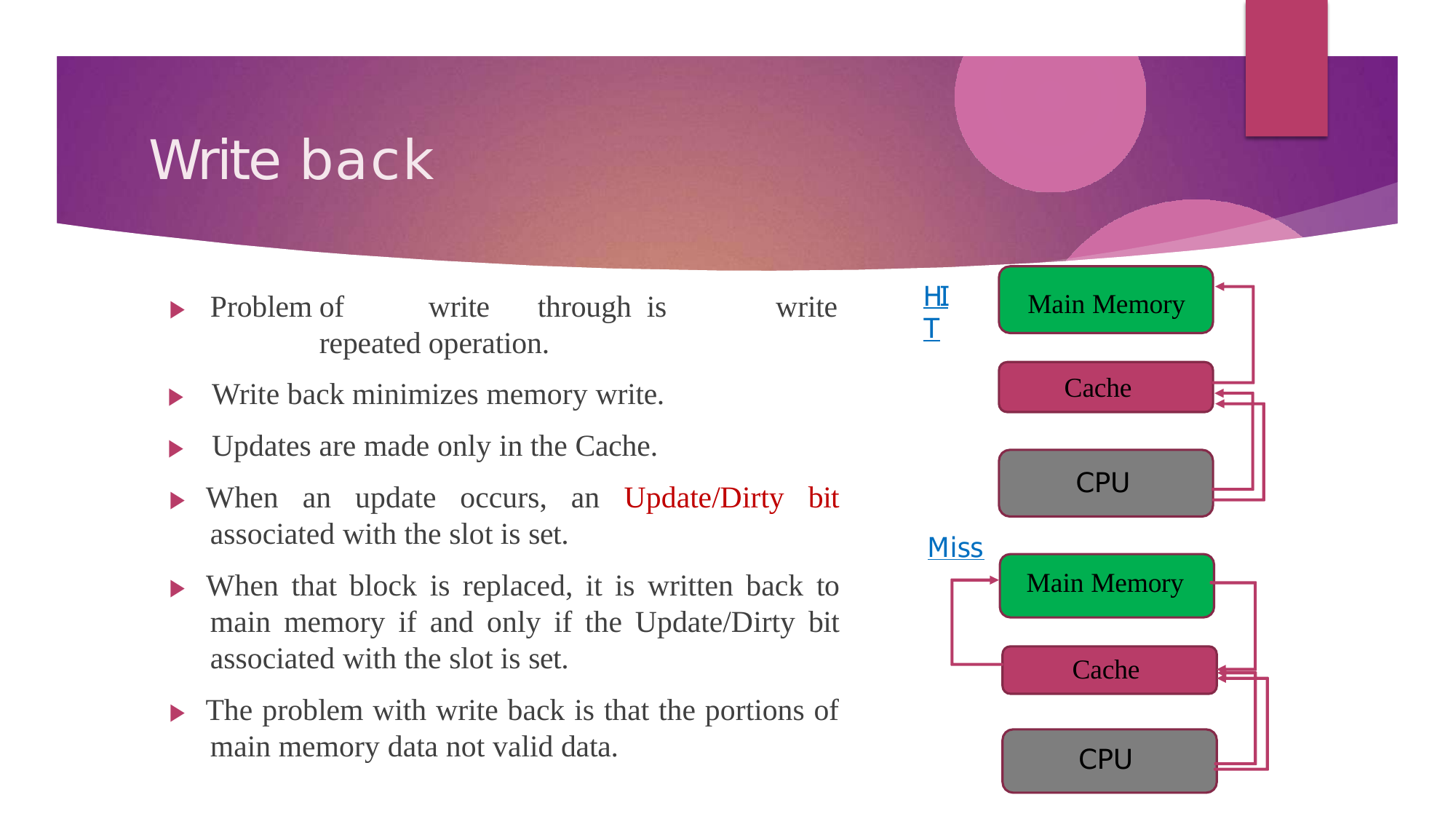

# Write back

HIT

Main Memory
▶	Problem	of	write	through	is	repeated operation.
▶	Write back minimizes memory write.
▶	Updates are made only in the Cache.
write
Cache
CPU
▶  When  an  update  occurs,  an  Update/Dirty  bit associated with the slot is set.
▶  When that block is replaced, it is written back to main memory if and only if the Update/Dirty bit associated with the slot is set.
▶  The problem with write back is that the portions of main memory data not valid data.
Miss

Main Memory
Cache
CPU